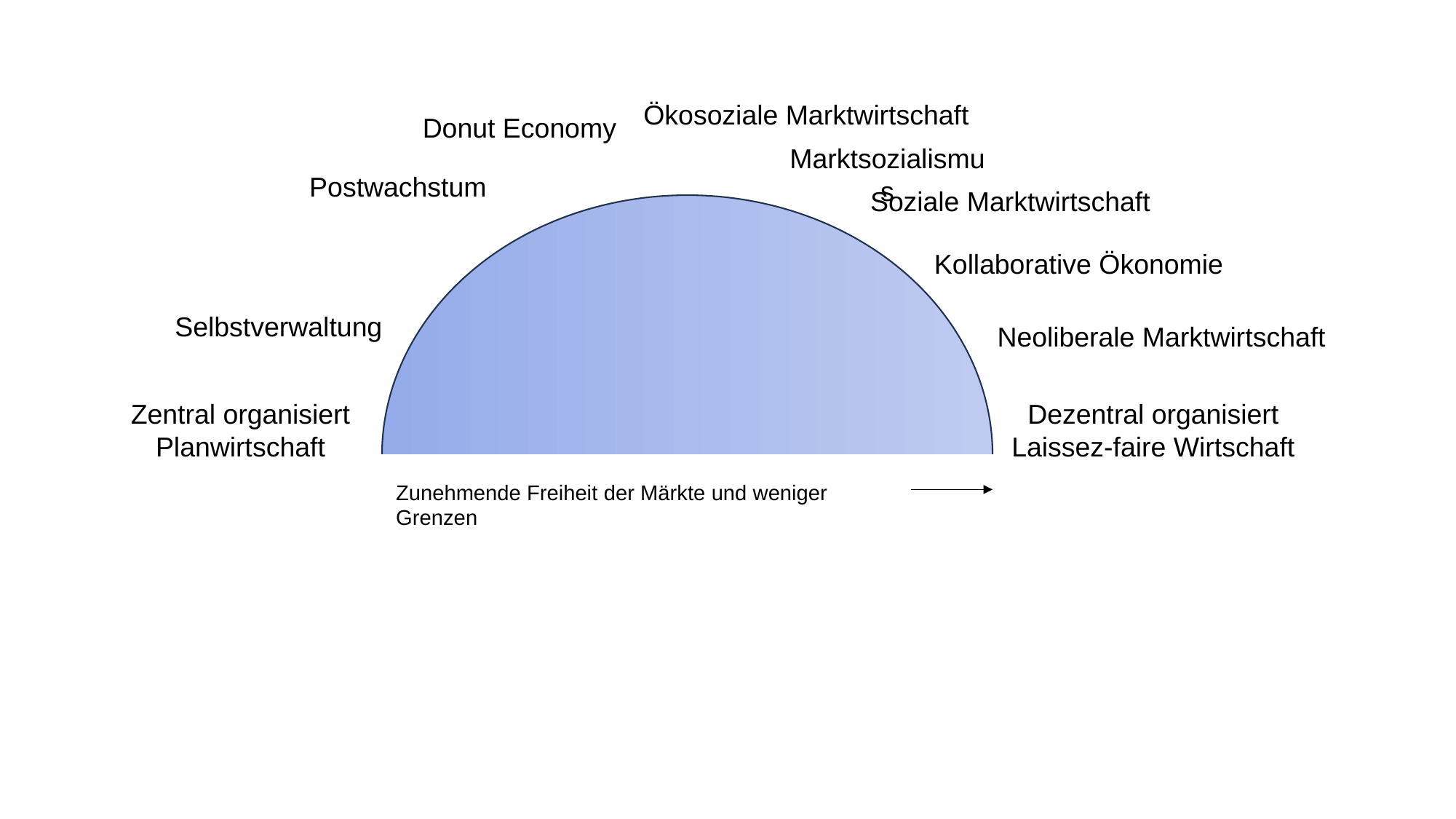

Ökosoziale Marktwirtschaft
Donut Economy
Marktsozialismus
Postwachstum
Soziale Marktwirtschaft

Kollaborative Ökonomie
Selbstverwaltung
Neoliberale Marktwirtschaft
Dezentral organisiert
Laissez-faire Wirtschaft
Zentral organisiert
Planwirtschaft

Zunehmende Freiheit der Märkte und weniger Grenzen